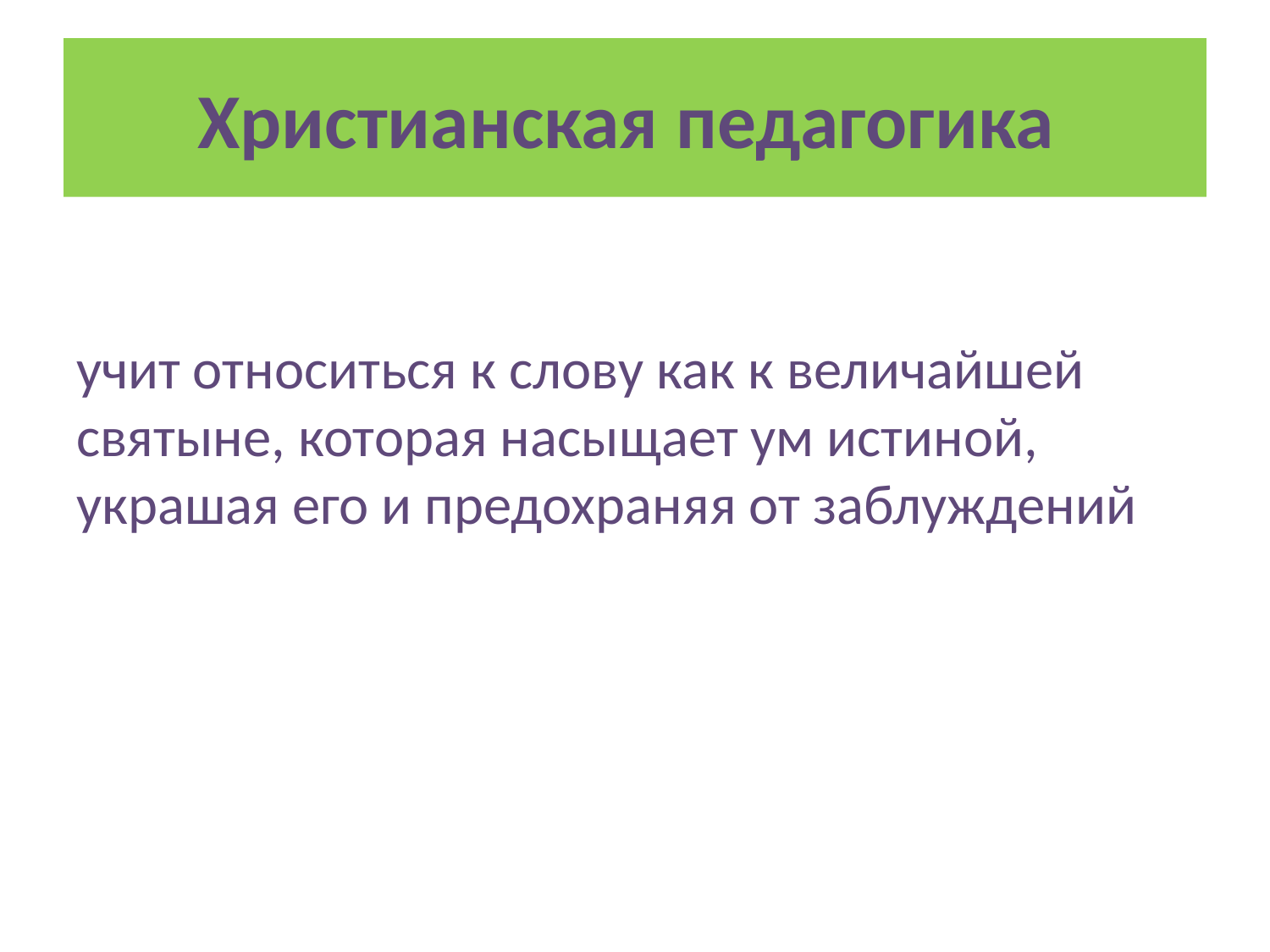

# Христианская педагогика
учит относиться к слову как к величайшей святыне, которая насыщает ум истиной, украшая его и предохраняя от заблуждений